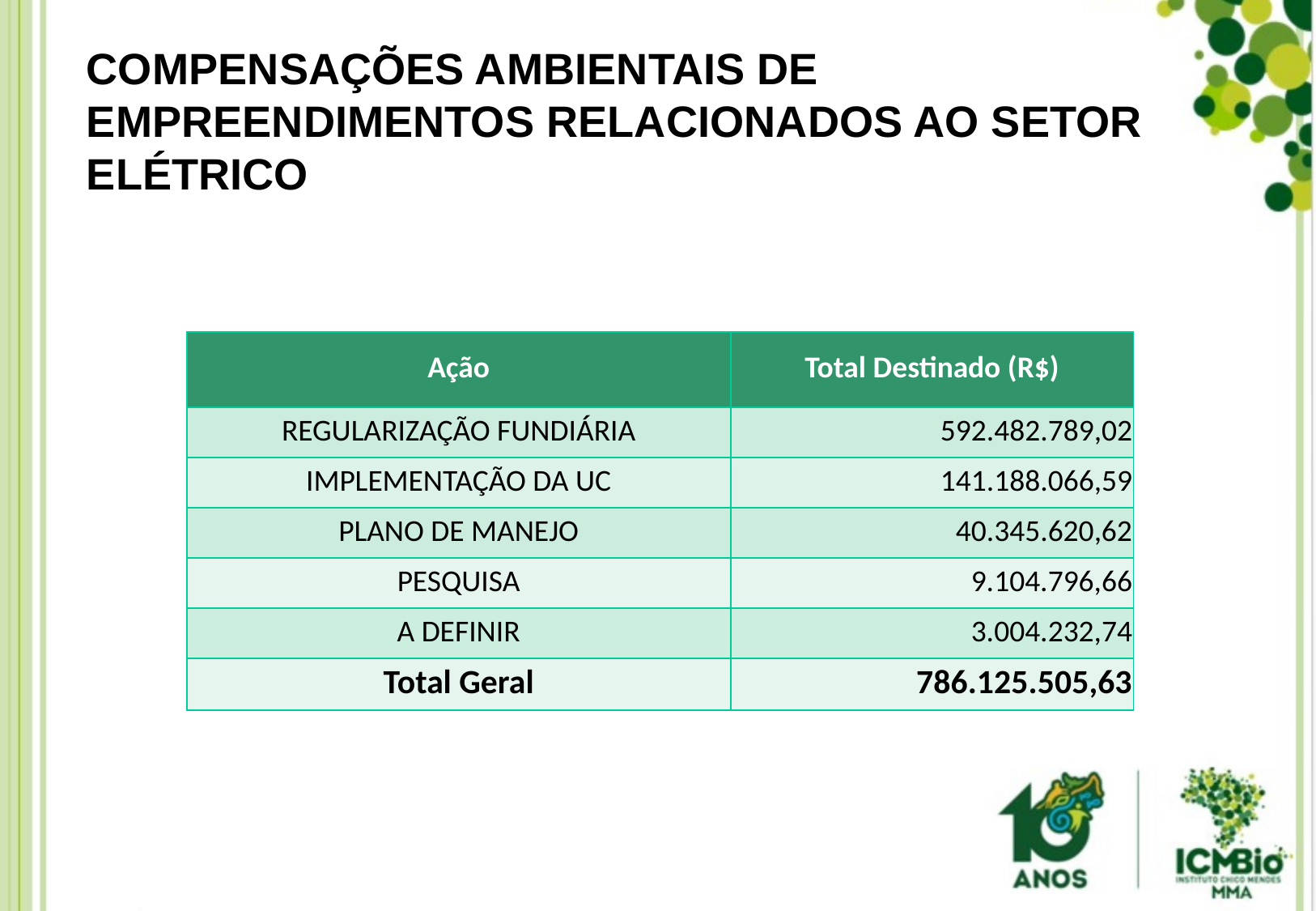

COMPENSAÇÕES AMBIENTAIS DE EMPREENDIMENTOS RELACIONADOS AO SETOR ELÉTRICO

| Ação | Total Destinado (R$) |
| --- | --- |
| REGULARIZAÇÃO FUNDIÁRIA | 592.482.789,02 |
| IMPLEMENTAÇÃO DA UC | 141.188.066,59 |
| PLANO DE MANEJO | 40.345.620,62 |
| PESQUISA | 9.104.796,66 |
| A DEFINIR | 3.004.232,74 |
| Total Geral | 786.125.505,63 |